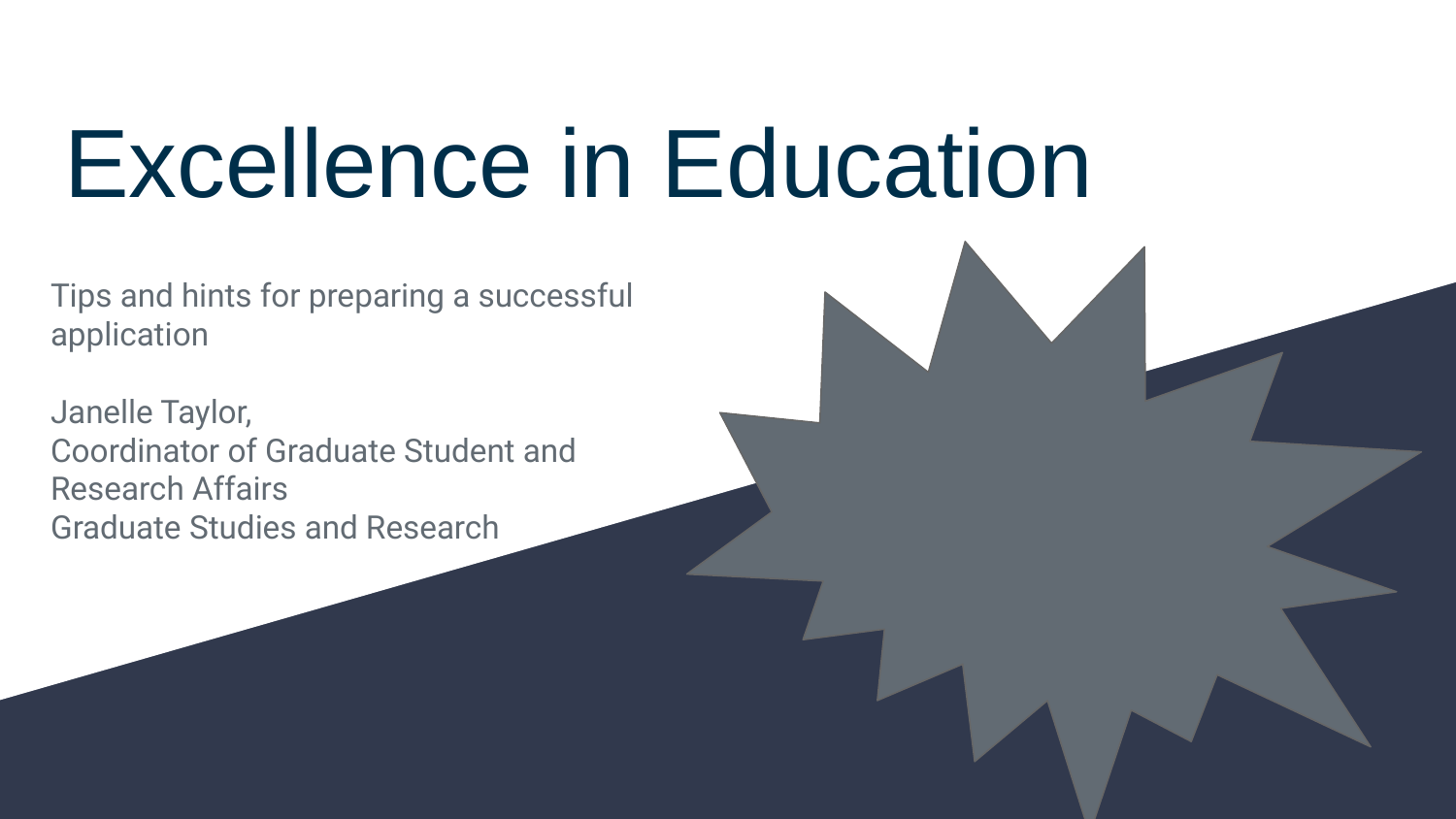

# Excellence in Education

Tips and hints for preparing a successful application

Janelle Taylor,
Coordinator of Graduate Student and Research Affairs
Graduate Studies and Research